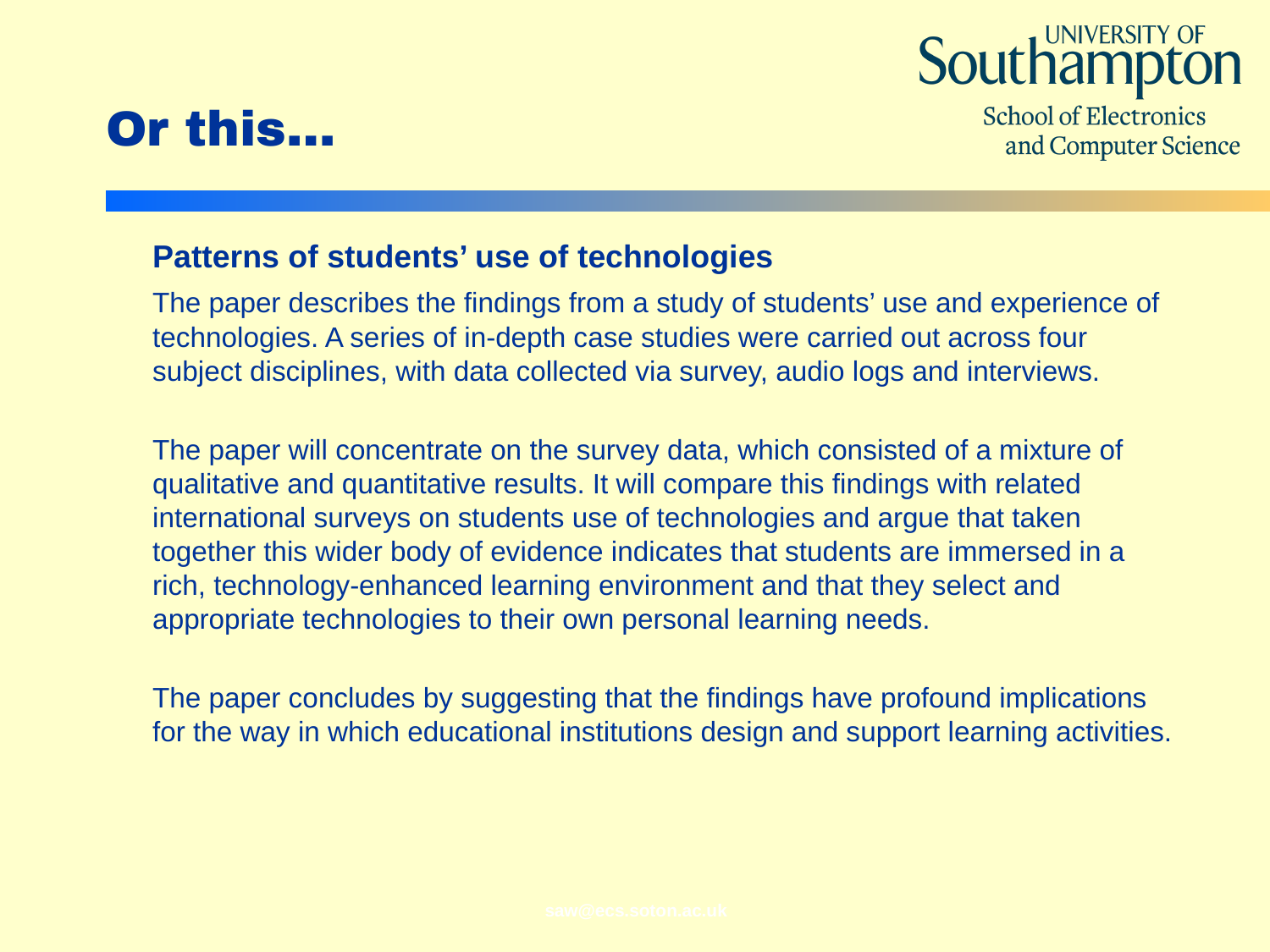

# Or this…
	Patterns of students’ use of technologies
	The paper describes the findings from a study of students’ use and experience of technologies. A series of in-depth case studies were carried out across four subject disciplines, with data collected via survey, audio logs and interviews.

	The paper will concentrate on the survey data, which consisted of a mixture of qualitative and quantitative results. It will compare this findings with related international surveys on students use of technologies and argue that taken together this wider body of evidence indicates that students are immersed in a rich, technology-enhanced learning environment and that they select and appropriate technologies to their own personal learning needs.

	The paper concludes by suggesting that the findings have profound implications for the way in which educational institutions design and support learning activities.
saw@ecs.soton.ac.uk